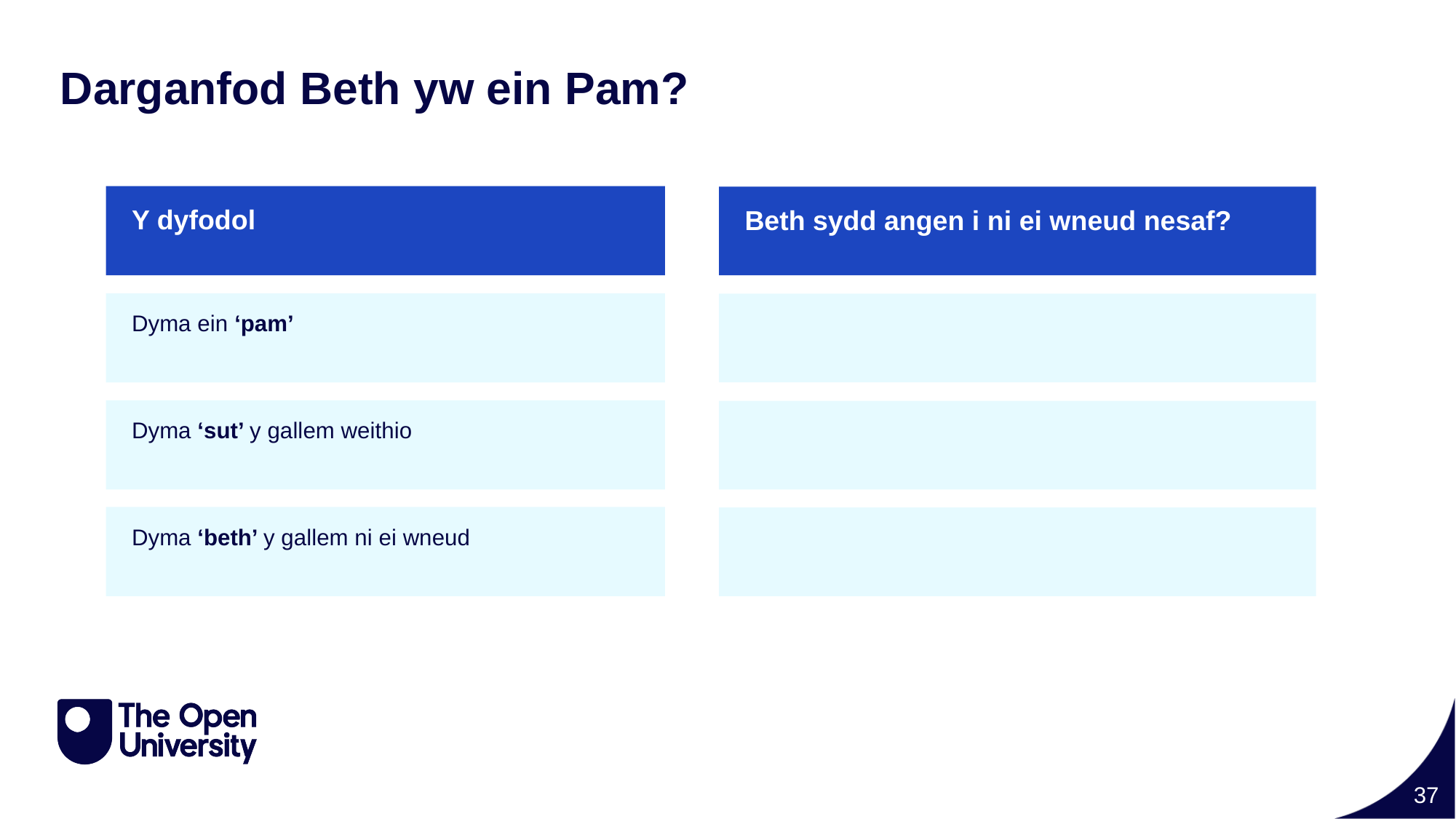

Darganfod Beth yw ein Pam?

Y dyfodol
Beth sydd angen i ni ei wneud nesaf?
Dyma ein ‘pam’

Dyma ‘sut’ y gallem weithio

Dyma ‘beth’ y gallem ni ei wneud